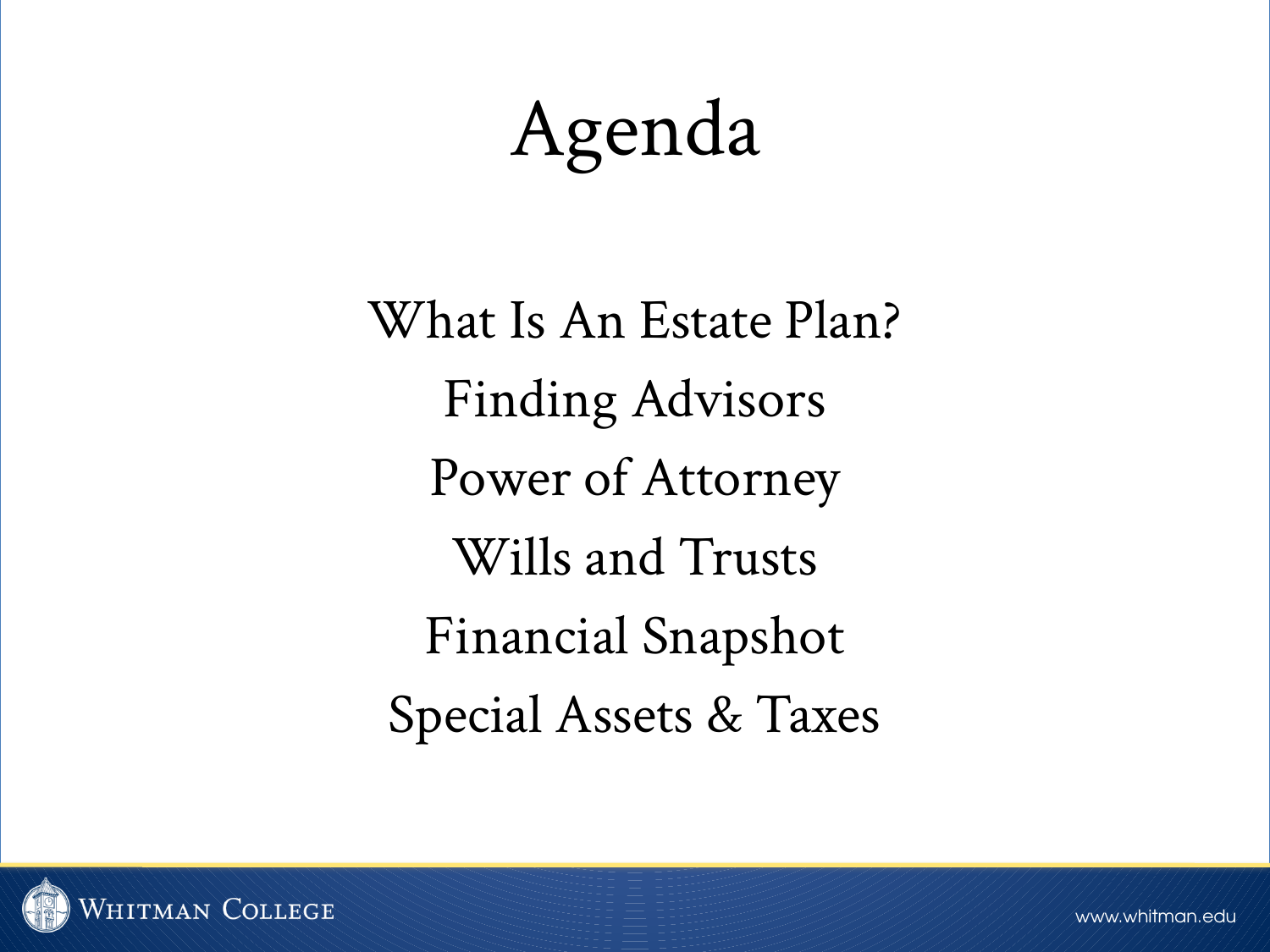

Agenda
What Is An Estate Plan?
Finding Advisors
Power of Attorney
Wills and Trusts
Financial Snapshot
Special Assets & Taxes